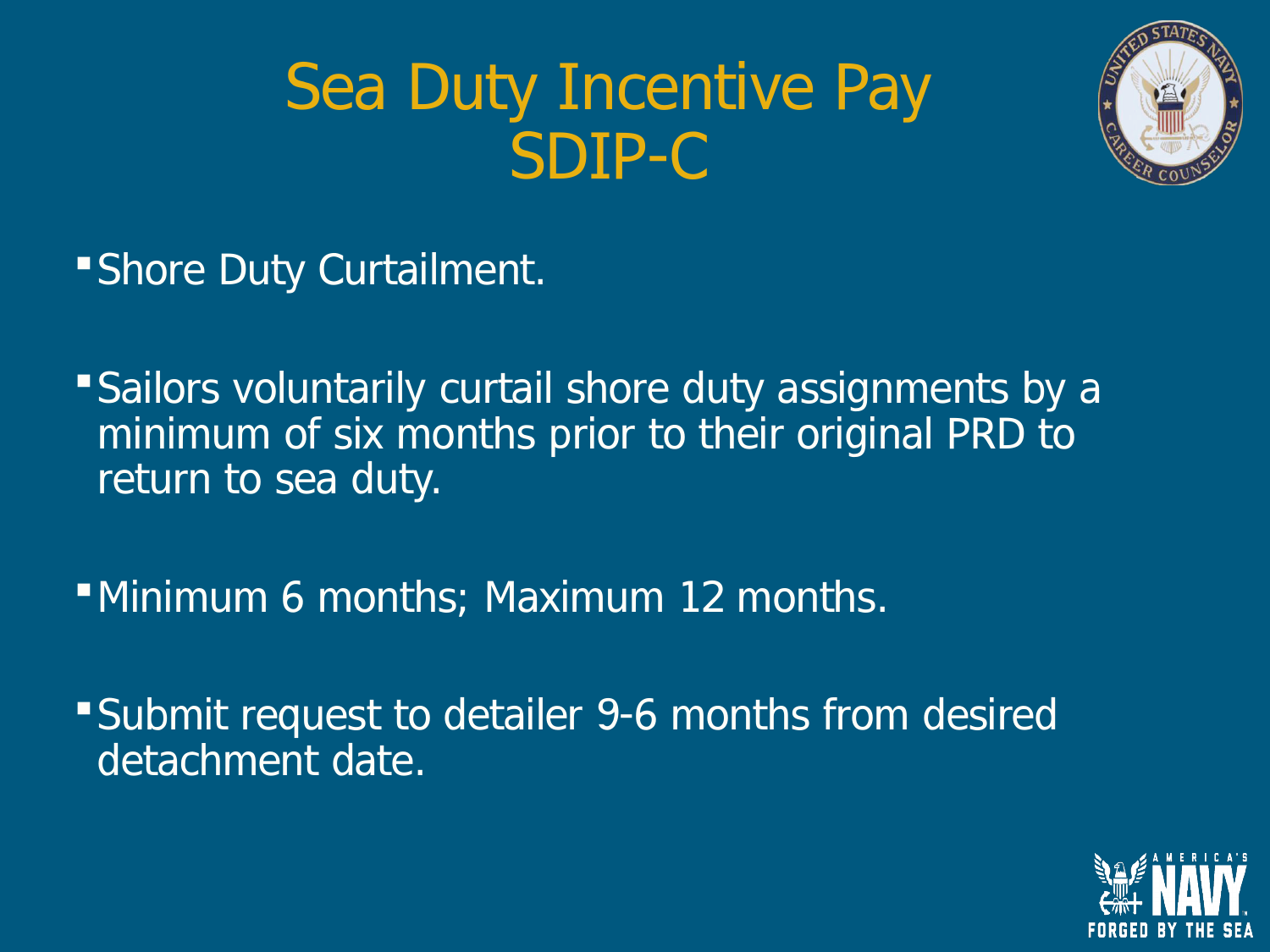

# Sea Duty Incentive Pay SDIP-C
Shore Duty Curtailment.

Sailors voluntarily curtail shore duty assignments by a minimum of six months prior to their original PRD to return to sea duty.

Minimum 6 months; Maximum 12 months.

Submit request to detailer 9-6 months from desired detachment date.